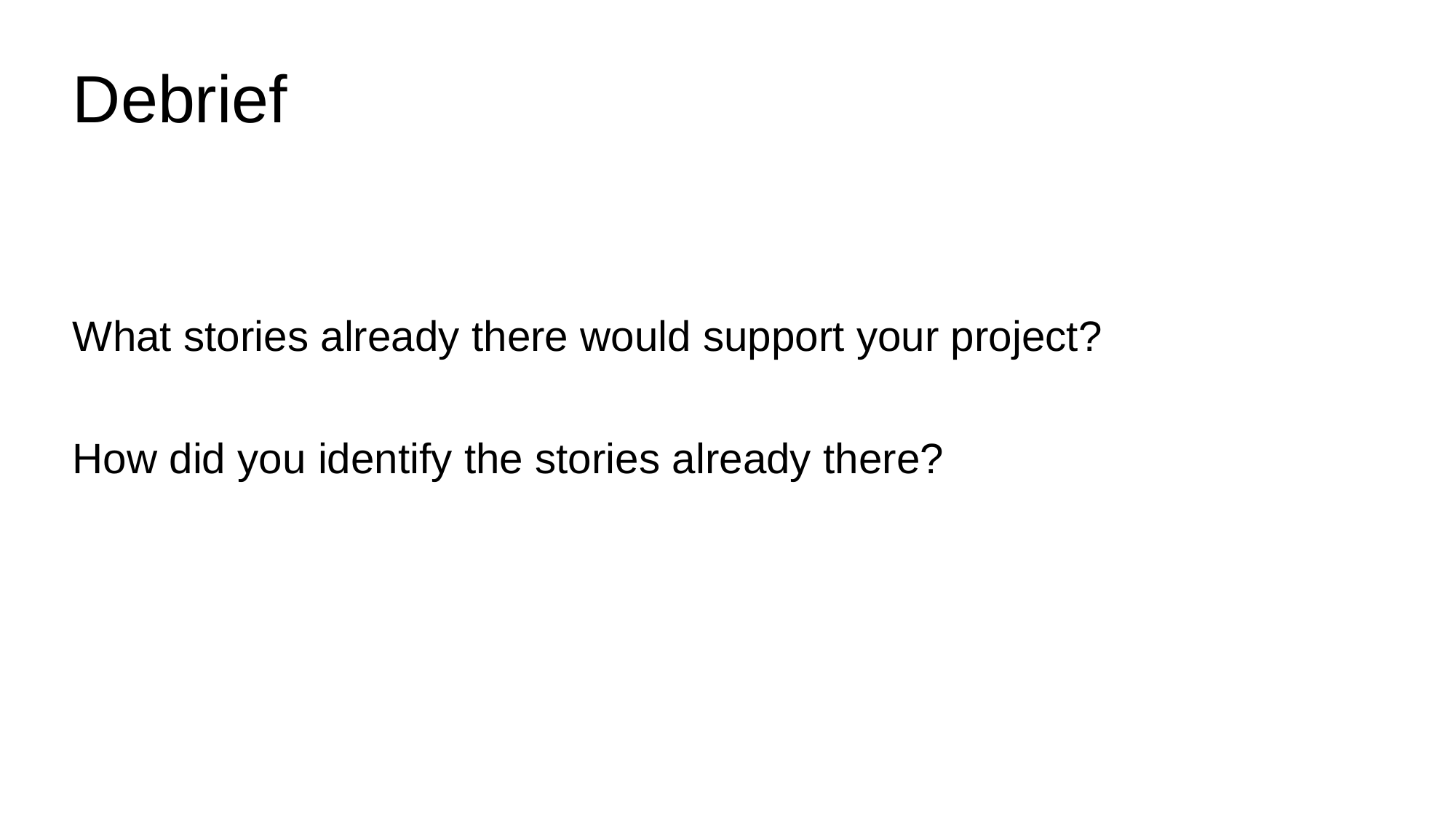

# Debrief
What stories already there would support your project?

How did you identify the stories already there?